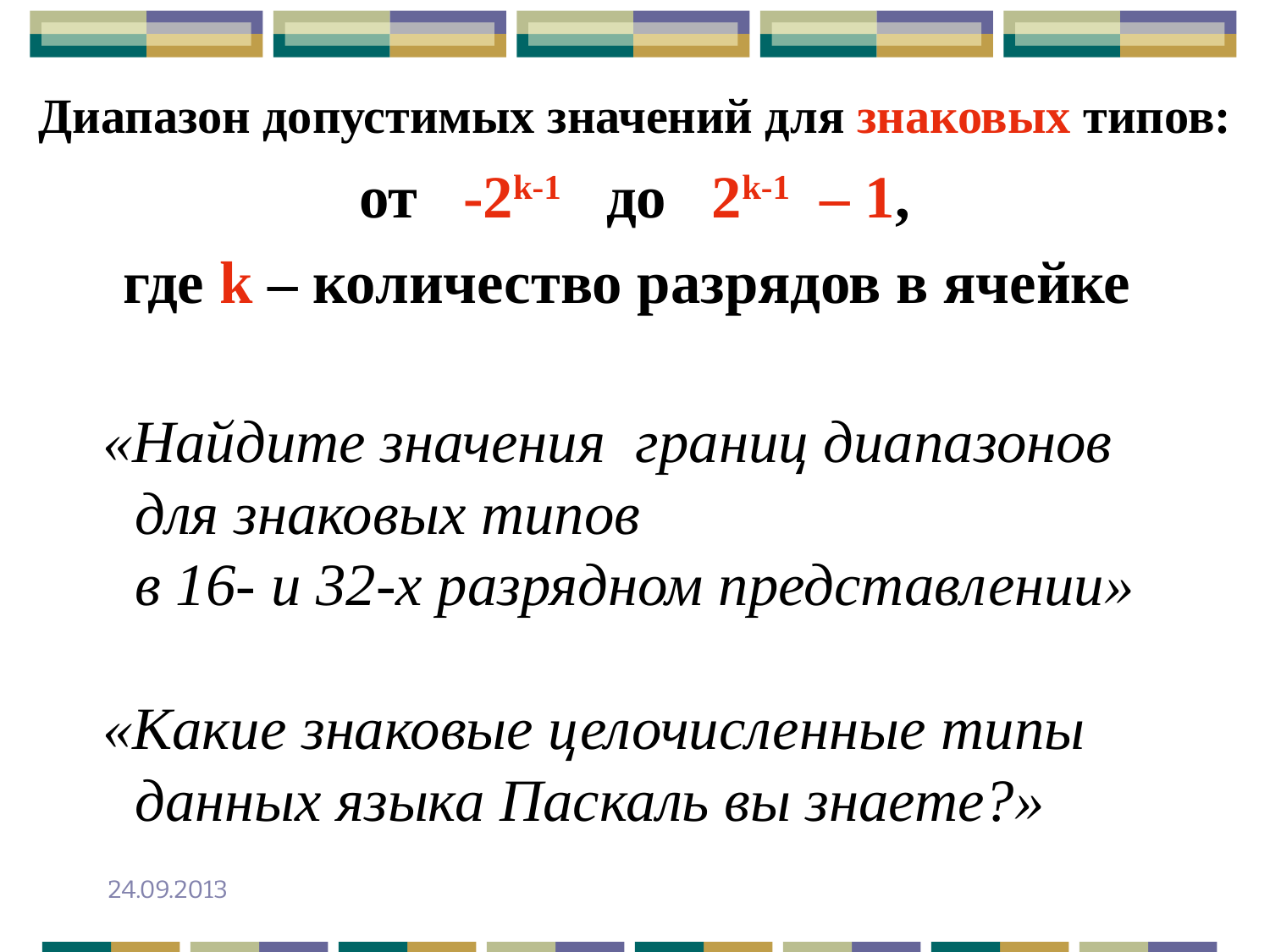

Диапазон допустимых значений для знаковых типов:
от   -2k-1   до   2k-1  – 1,
где k – количество разрядов в ячейке
 «Найдите значения  границ диапазонов для знаковых типов
в 16- и 32-х разрядном представлении»

 «Какие знаковые целочисленные типы данных языка Паскаль вы знаете?»
24.09.2013